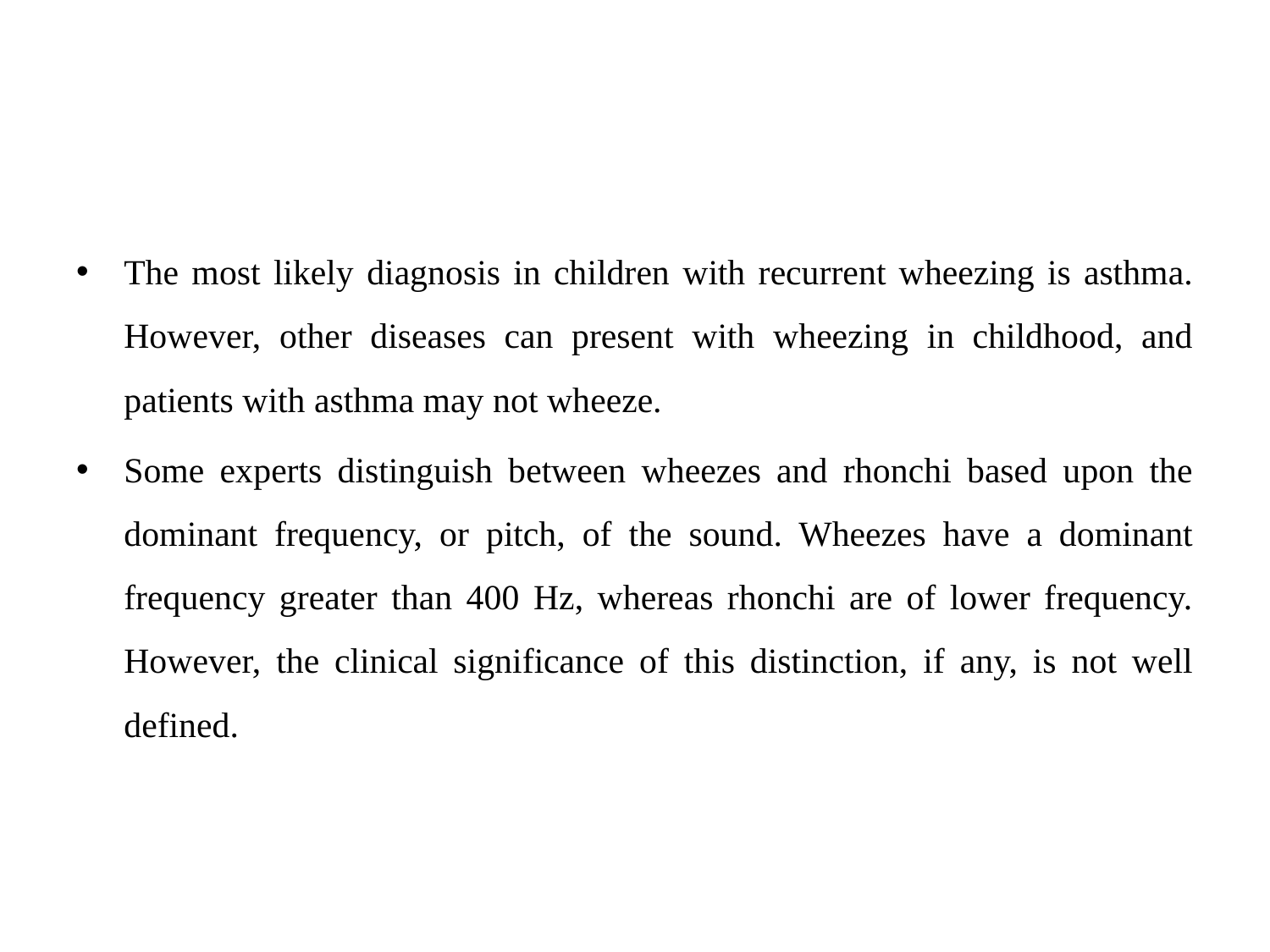

#
The most likely diagnosis in children with recurrent wheezing is asthma. However, other diseases can present with wheezing in childhood, and patients with asthma may not wheeze.
Some experts distinguish between wheezes and rhonchi based upon the dominant frequency, or pitch, of the sound. Wheezes have a dominant frequency greater than 400 Hz, whereas rhonchi are of lower frequency. However, the clinical significance of this distinction, if any, is not well defined.